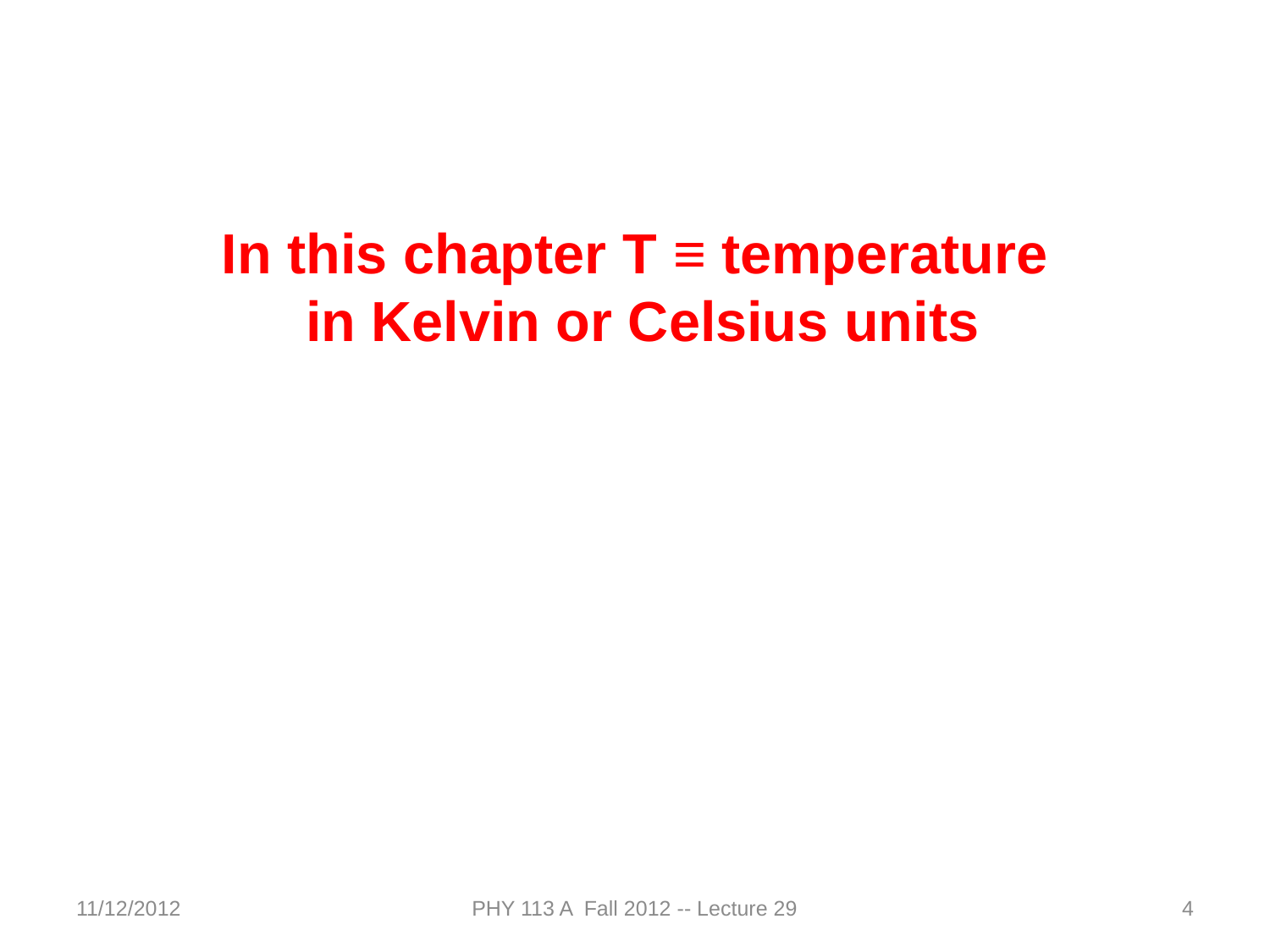

In this chapter T ≡ temperature
 in Kelvin or Celsius units
11/12/2012
PHY 113 A  Fall 2012 -- Lecture 29
4